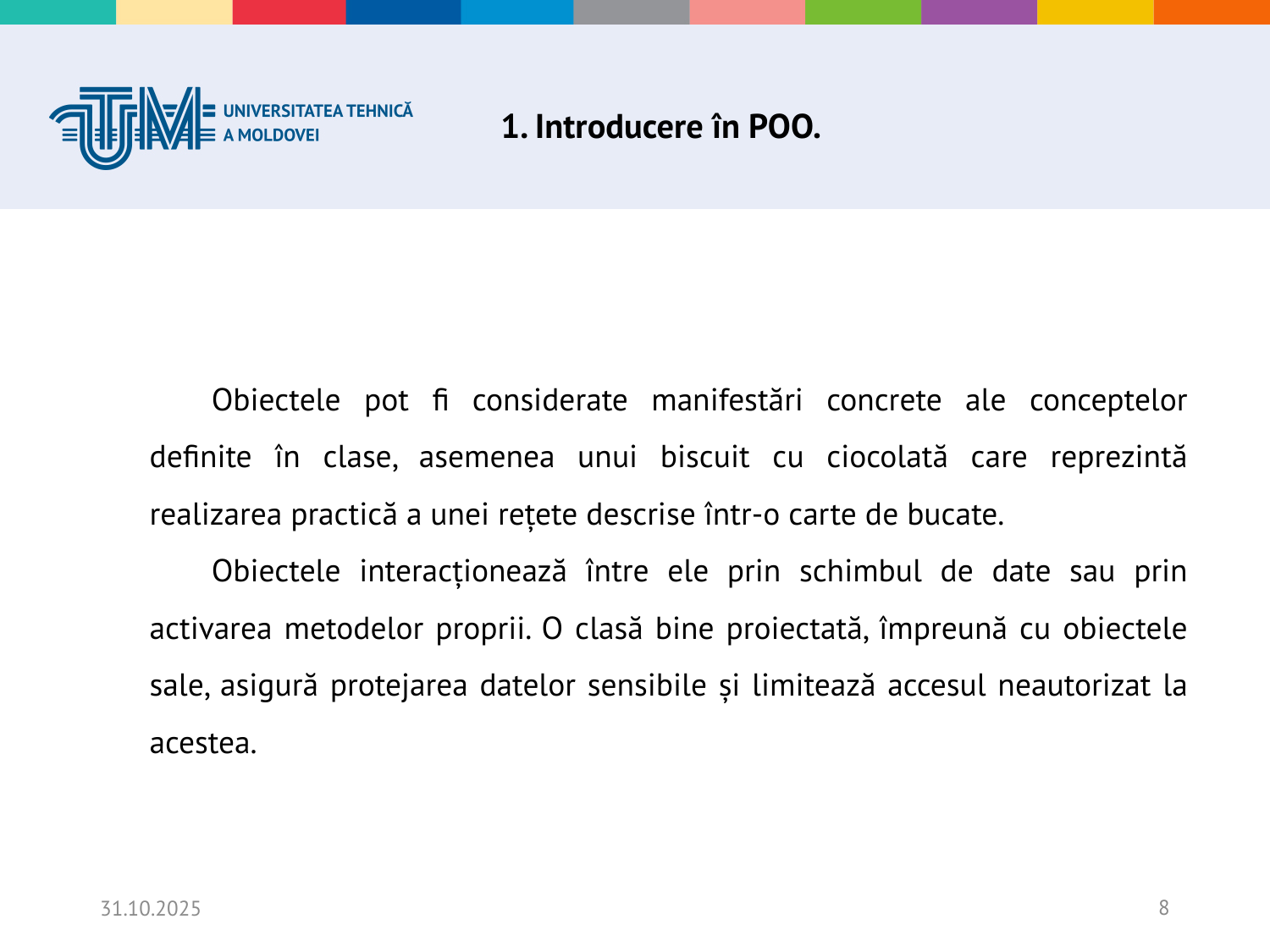

# 1. Introducere în POO.
Obiectele pot fi considerate manifestări concrete ale conceptelor definite în clase, asemenea unui biscuit cu ciocolată care reprezintă realizarea practică a unei rețete descrise într-o carte de bucate.
Obiectele interacționează între ele prin schimbul de date sau prin activarea metodelor proprii. O clasă bine proiectată, împreună cu obiectele sale, asigură protejarea datelor sensibile și limitează accesul neautorizat la acestea.
31.10.2025
8